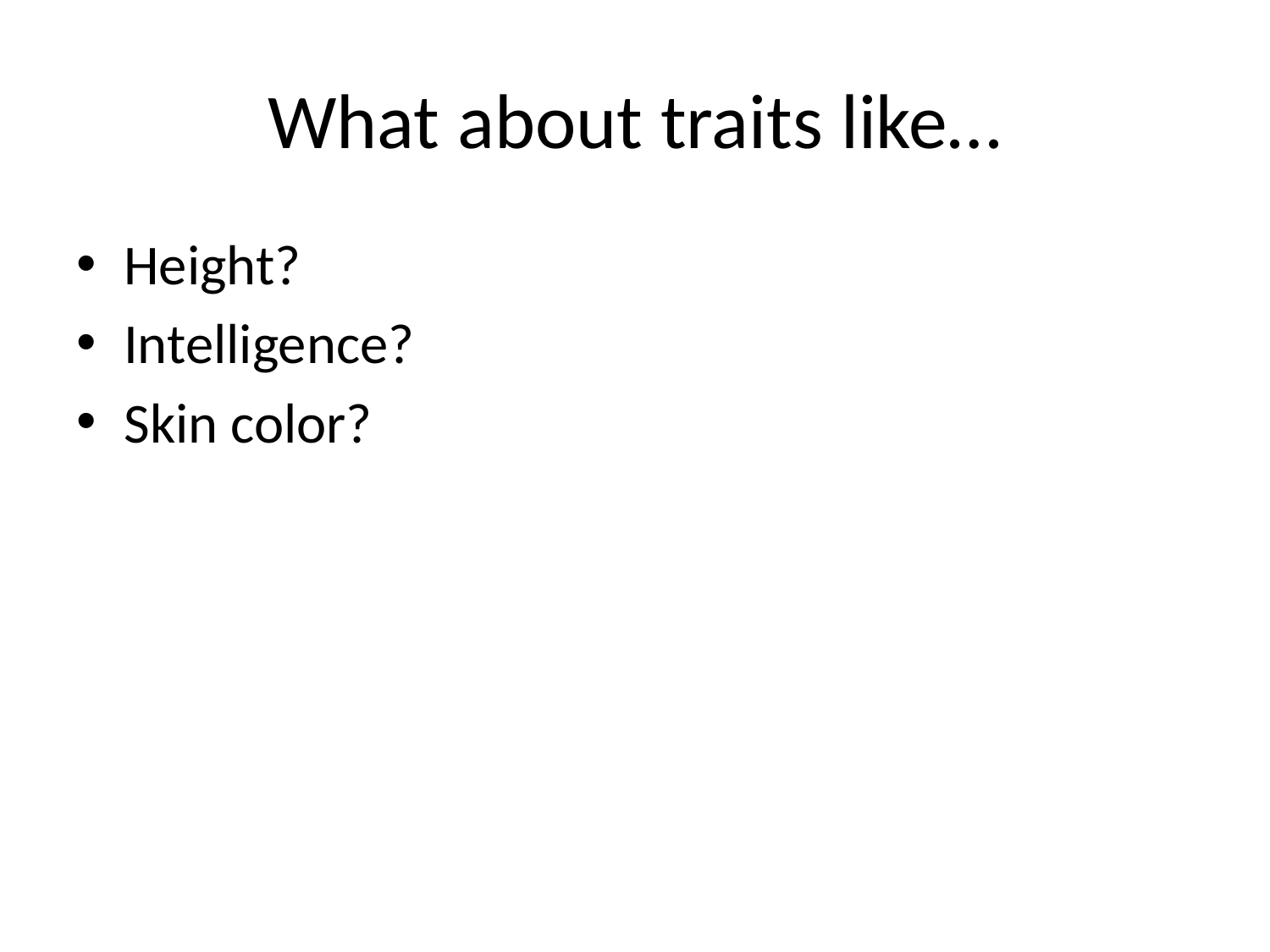

# What about traits like…
Height?
Intelligence?
Skin color?